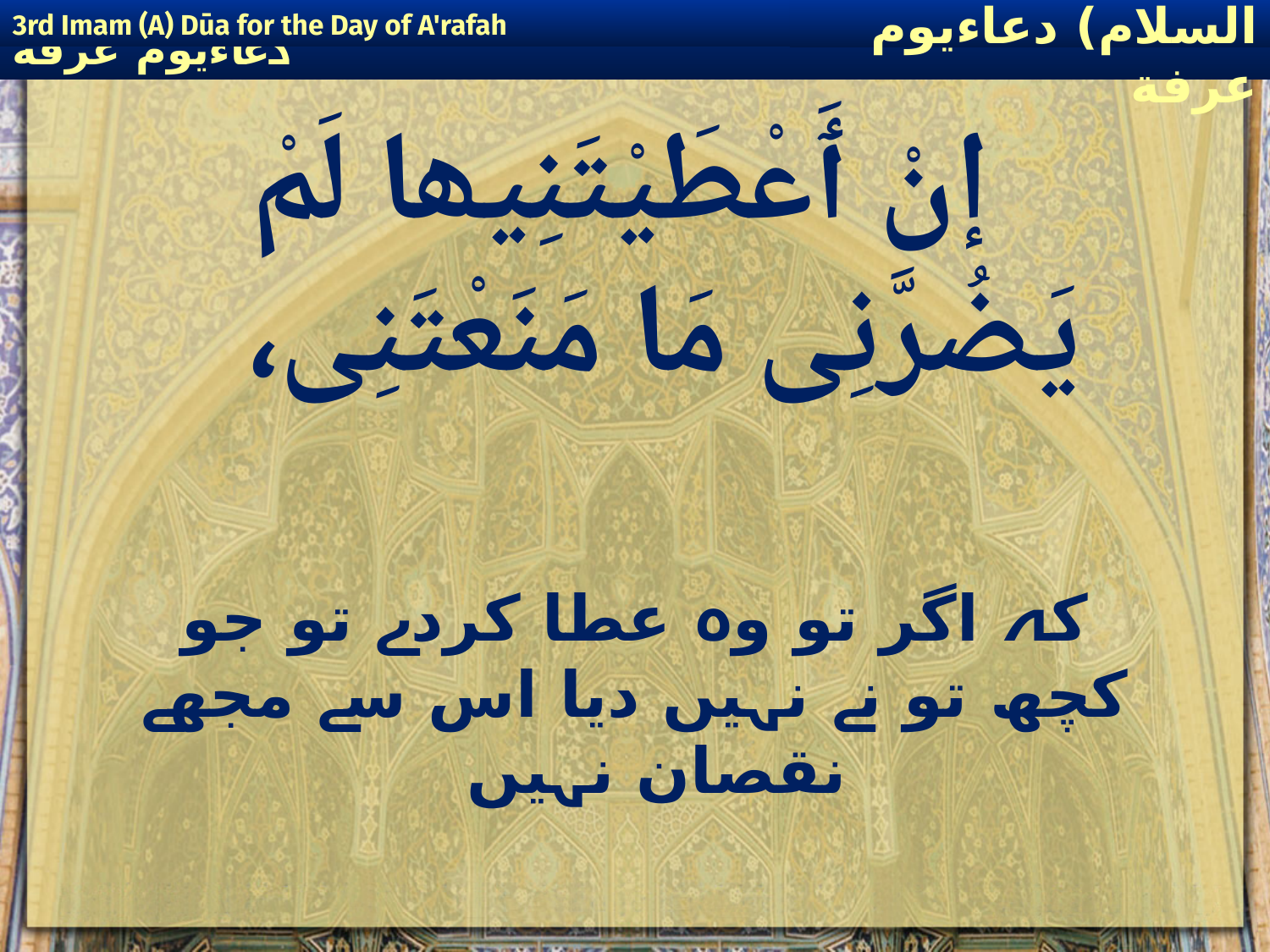

3rd Imam (A) Dūa for the Day of A'rafah
إمام حسين(عليه السلام) دعاءيوم عرفة
# إنْ ٲَعْطَیْتَنِیھا لَمْ یَضُرَّنِی مَا مَنَعْتَنِی،
کہ اگر تو وہ عطا کردے تو جو کچھ تو نے نہیں دیا اس سے مجھے نقصان نہیں